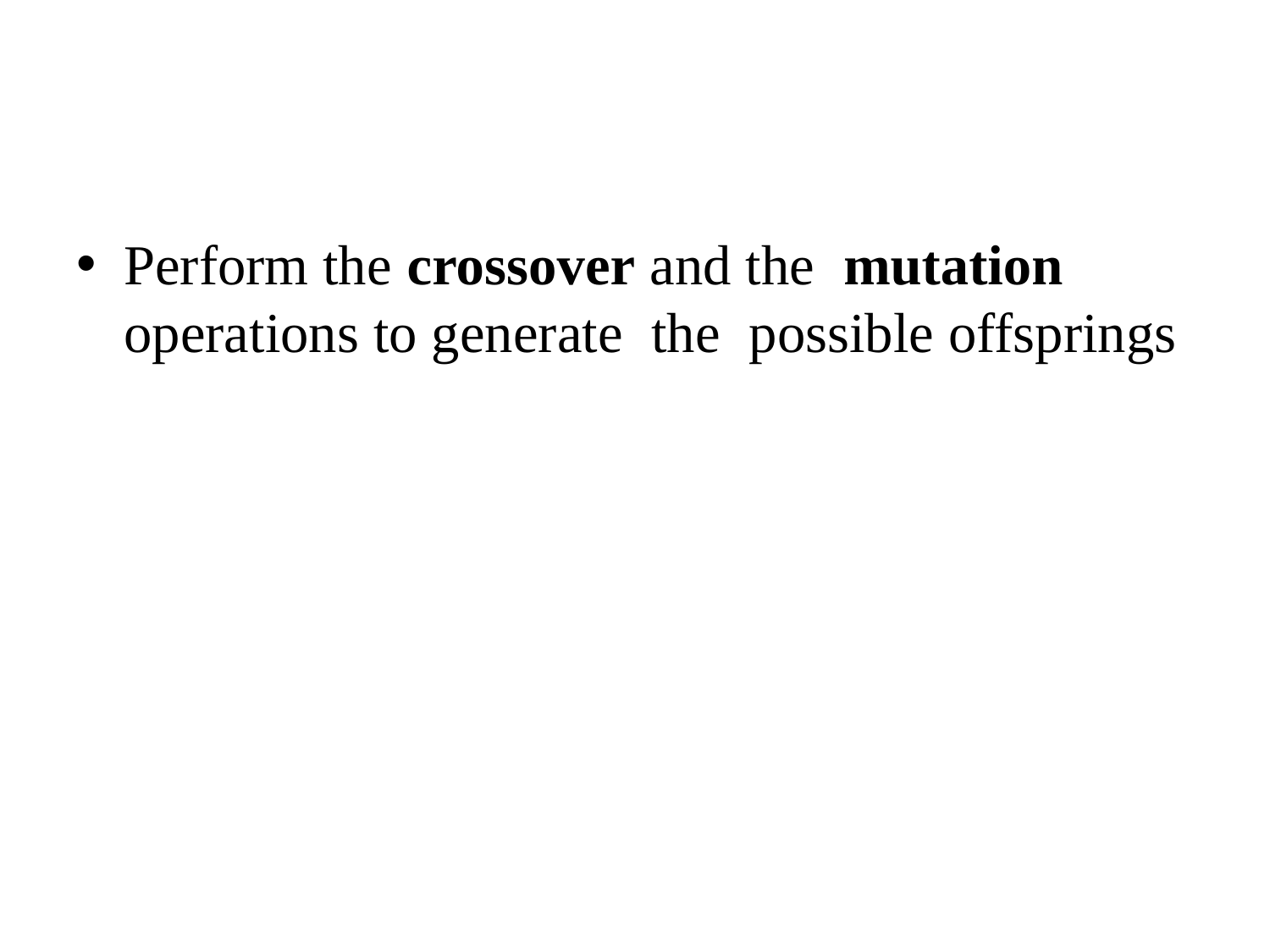

#
Perform the crossover and the  mutation operations to generate  the  possible offsprings